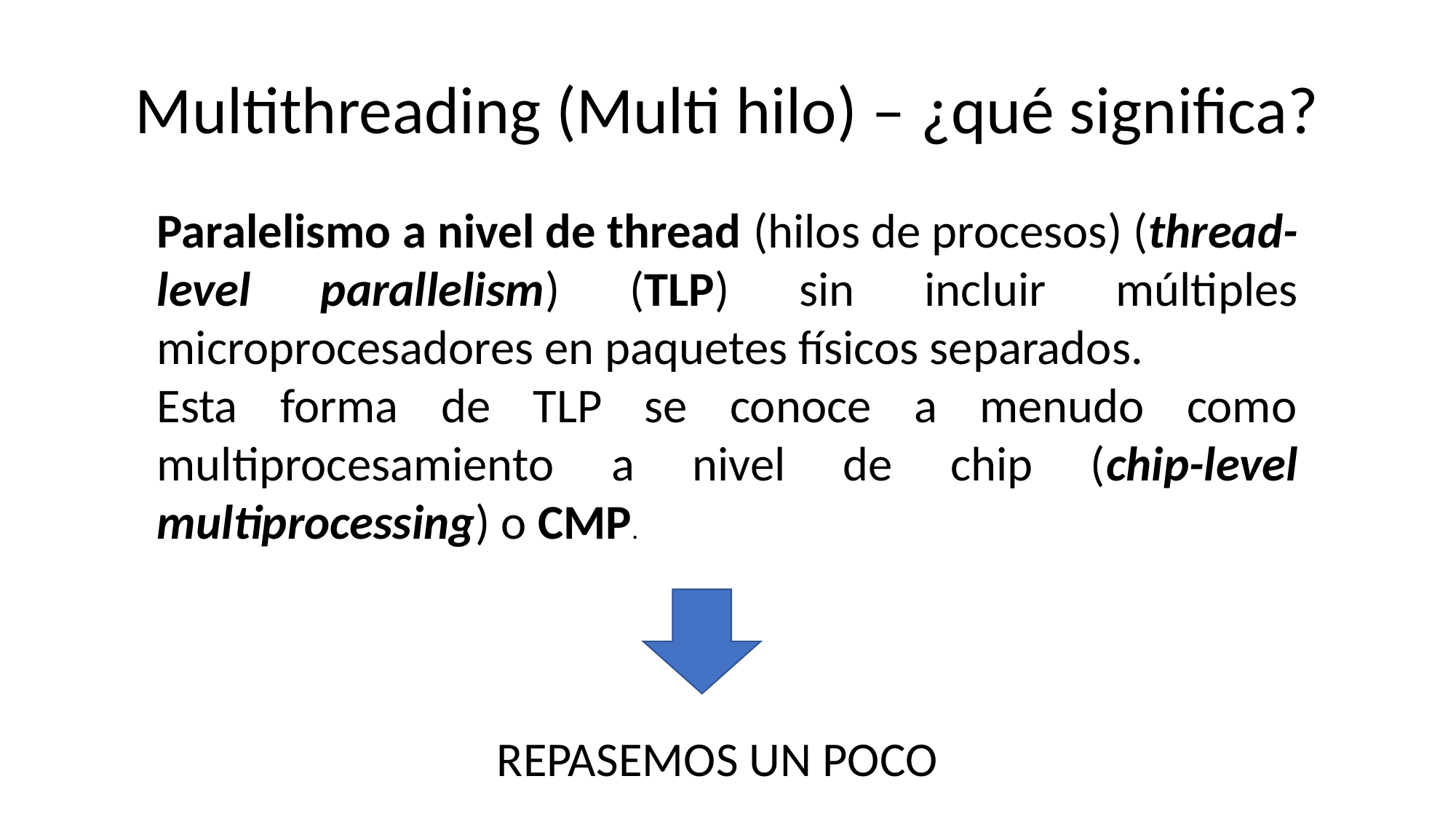

Multithreading (Multi hilo) – ¿qué significa?
Paralelismo a nivel de thread (hilos de procesos) (thread-level parallelism) (TLP) sin incluir múltiples microprocesadores en paquetes físicos separados.
Esta forma de TLP se conoce a menudo como multiprocesamiento a nivel de chip (chip-level multiprocessing) o CMP.

REPASEMOS UN POCO